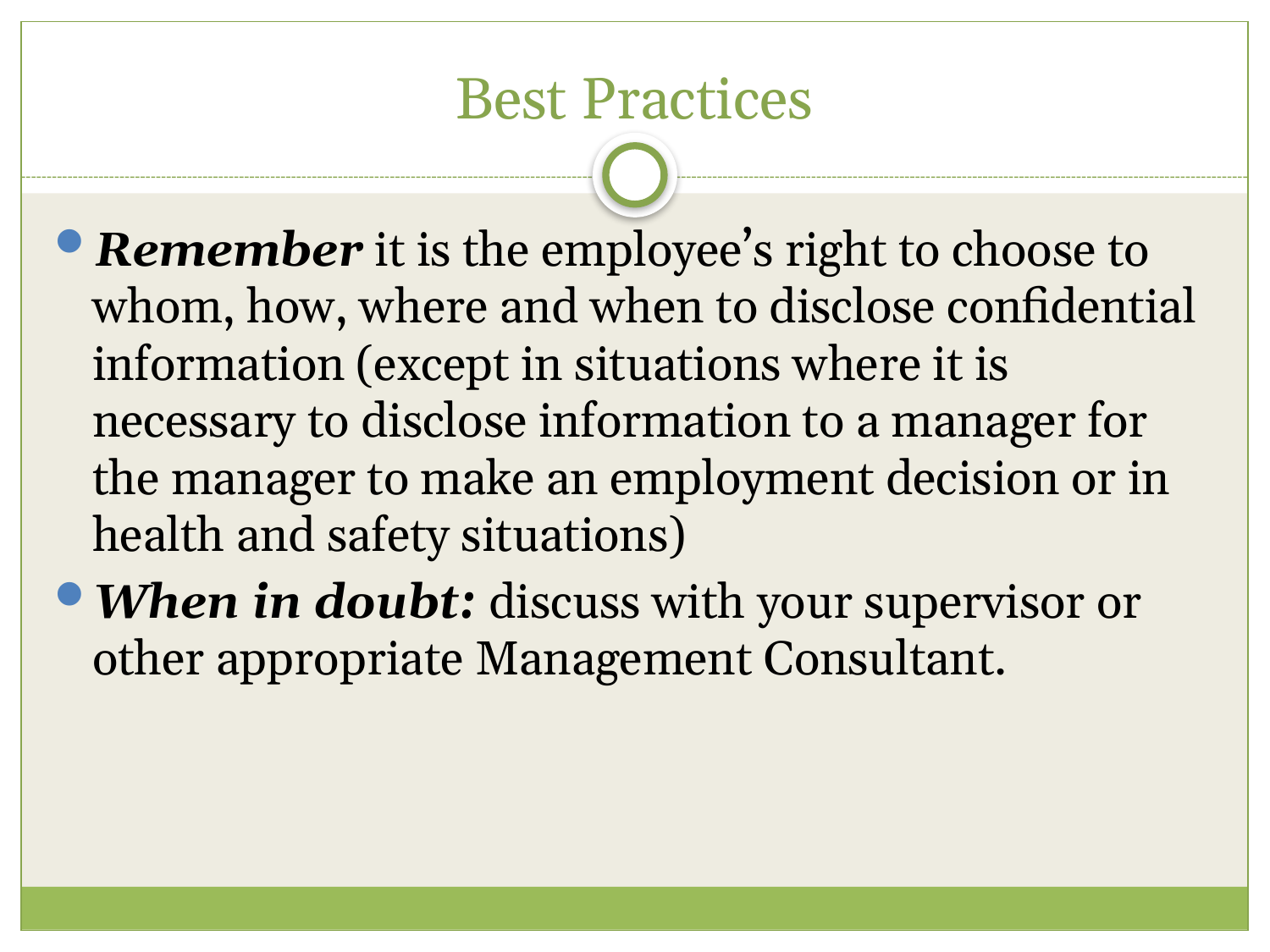

# Best Practices
Remember it is the employee’s right to choose to whom, how, where and when to disclose confidential information (except in situations where it is necessary to disclose information to a manager for the manager to make an employment decision or in health and safety situations)
When in doubt: discuss with your supervisor or other appropriate Management Consultant.